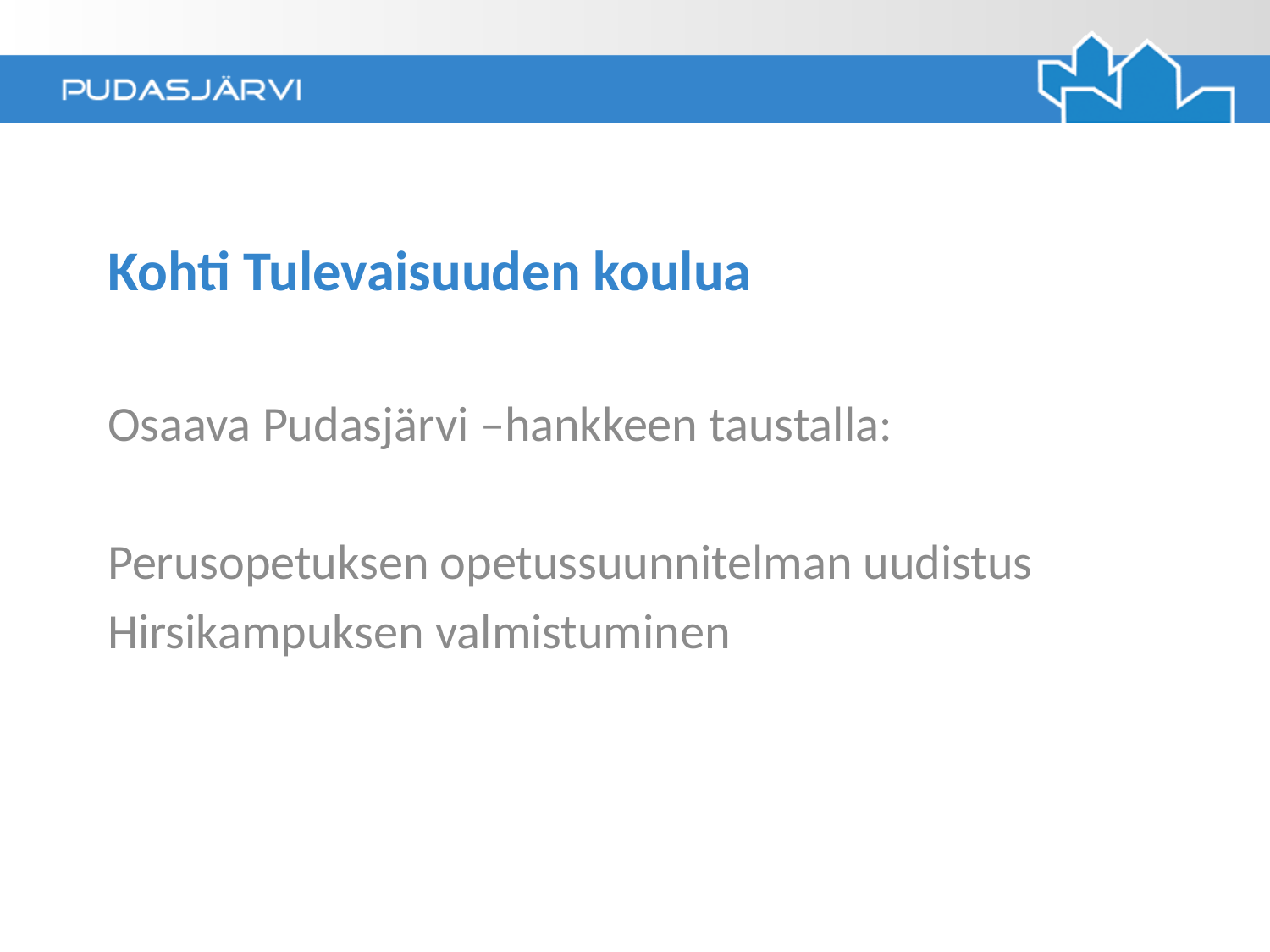

# Kohti Tulevaisuuden koulua
Osaava Pudasjärvi –hankkeen taustalla:

Perusopetuksen opetussuunnitelman uudistus
Hirsikampuksen valmistuminen